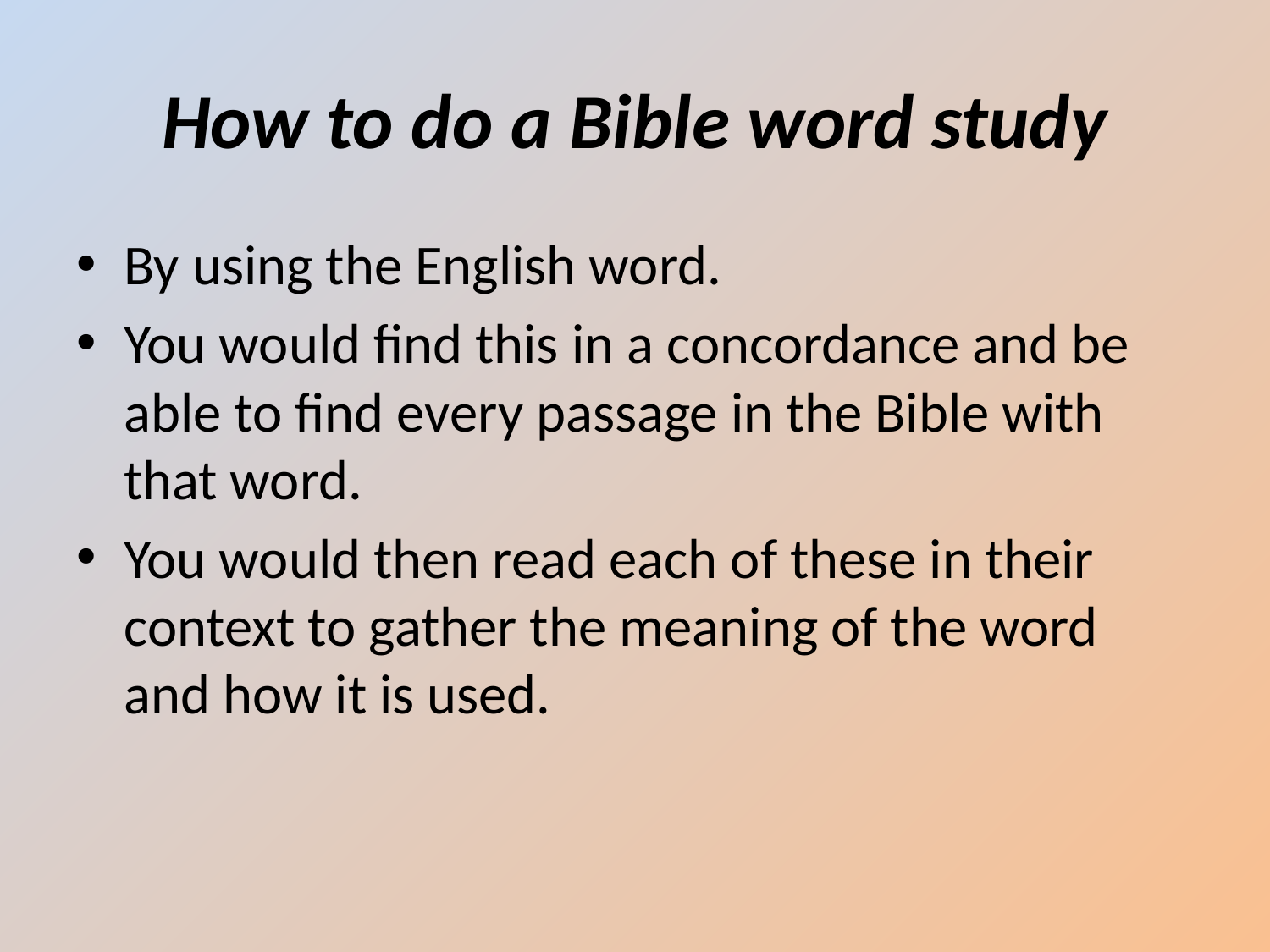

# How to do a Bible word study
By using the English word.
You would find this in a concordance and be able to find every passage in the Bible with that word.
You would then read each of these in their context to gather the meaning of the word and how it is used.